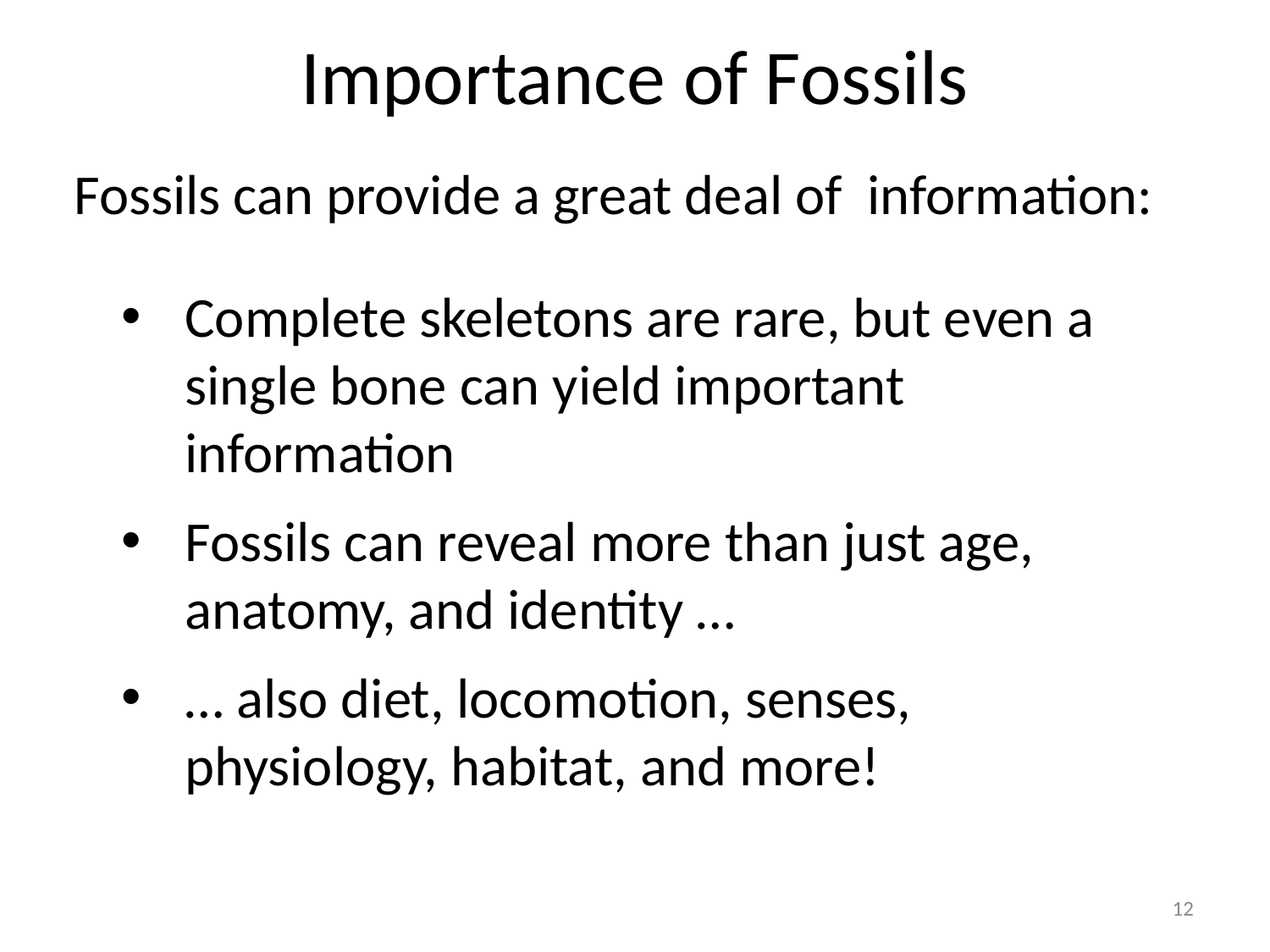

Importance of Fossils
Fossils can provide a great deal of  information:
Complete skeletons are rare, but even a single bone can yield important information
Fossils can reveal more than just age, anatomy, and identity …
… also diet, locomotion, senses, physiology, habitat, and more!
12